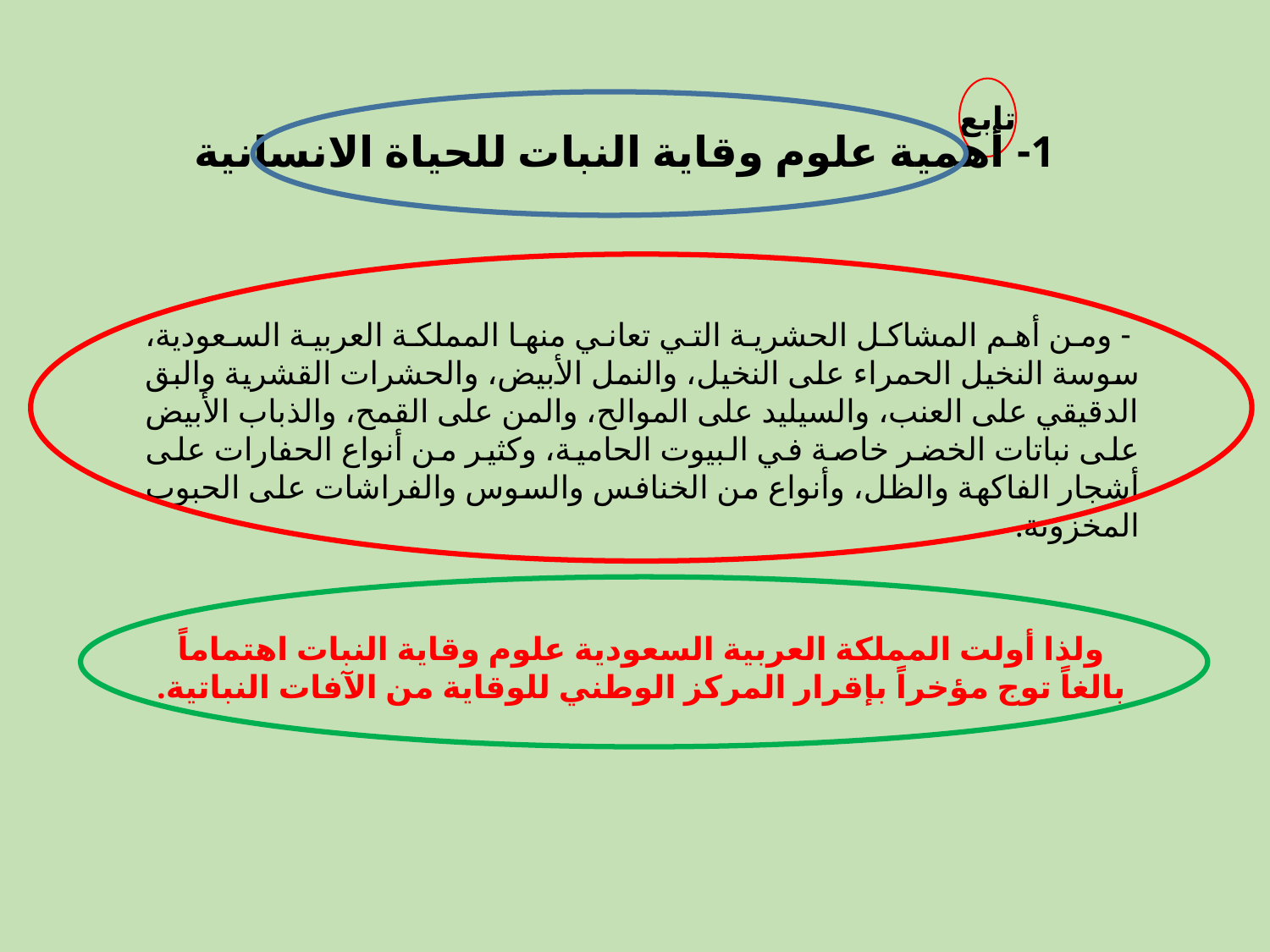

تابع
1- أهمية علوم وقاية النبات للحياة الانسانية

 - ومن أهم المشاكل الحشرية التي تعاني منها المملكة العربية السعودية، سوسة النخيل الحمراء على النخيل، والنمل الأبيض، والحشرات القشرية والبق الدقيقي على العنب، والسيليد على الموالح، والمن على القمح، والذباب الأبيض على نباتات الخضر خاصة في البيوت الحامية، وكثير من أنواع الحفارات على أشجار الفاكهة والظل، وأنواع من الخنافس والسوس والفراشات على الحبوب المخزونة.

ولذا أولت المملكة العربية السعودية علوم وقاية النبات اهتماماً بالغاً توج مؤخراً بإقرار المركز الوطني للوقاية من الآفات النباتية.